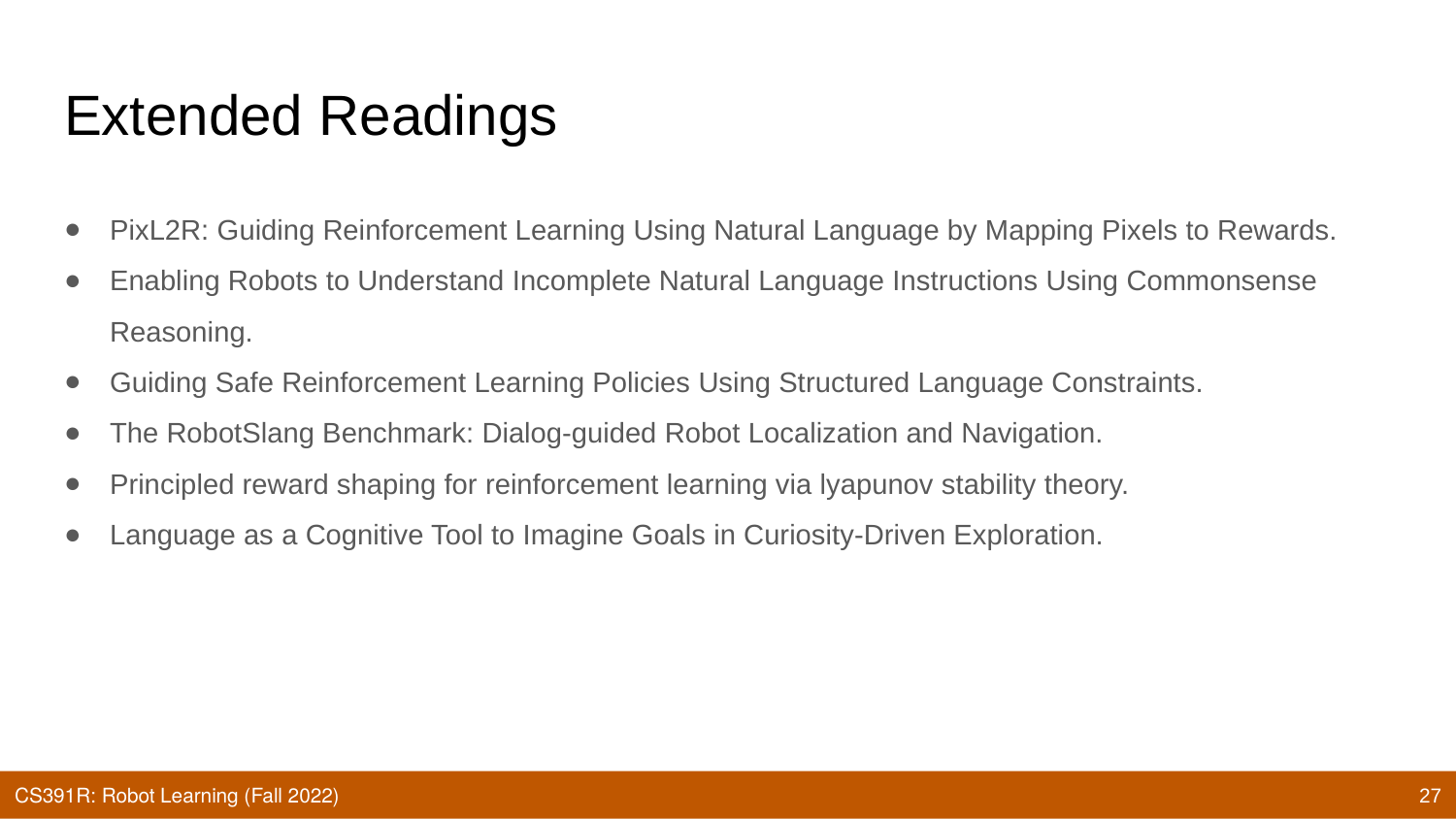

# Extended Readings
PixL2R: Guiding Reinforcement Learning Using Natural Language by Mapping Pixels to Rewards.
Enabling Robots to Understand Incomplete Natural Language Instructions Using Commonsense Reasoning.
Guiding Safe Reinforcement Learning Policies Using Structured Language Constraints.
The RobotSlang Benchmark: Dialog-guided Robot Localization and Navigation.
Principled reward shaping for reinforcement learning via lyapunov stability theory.
Language as a Cognitive Tool to Imagine Goals in Curiosity-Driven Exploration.

27